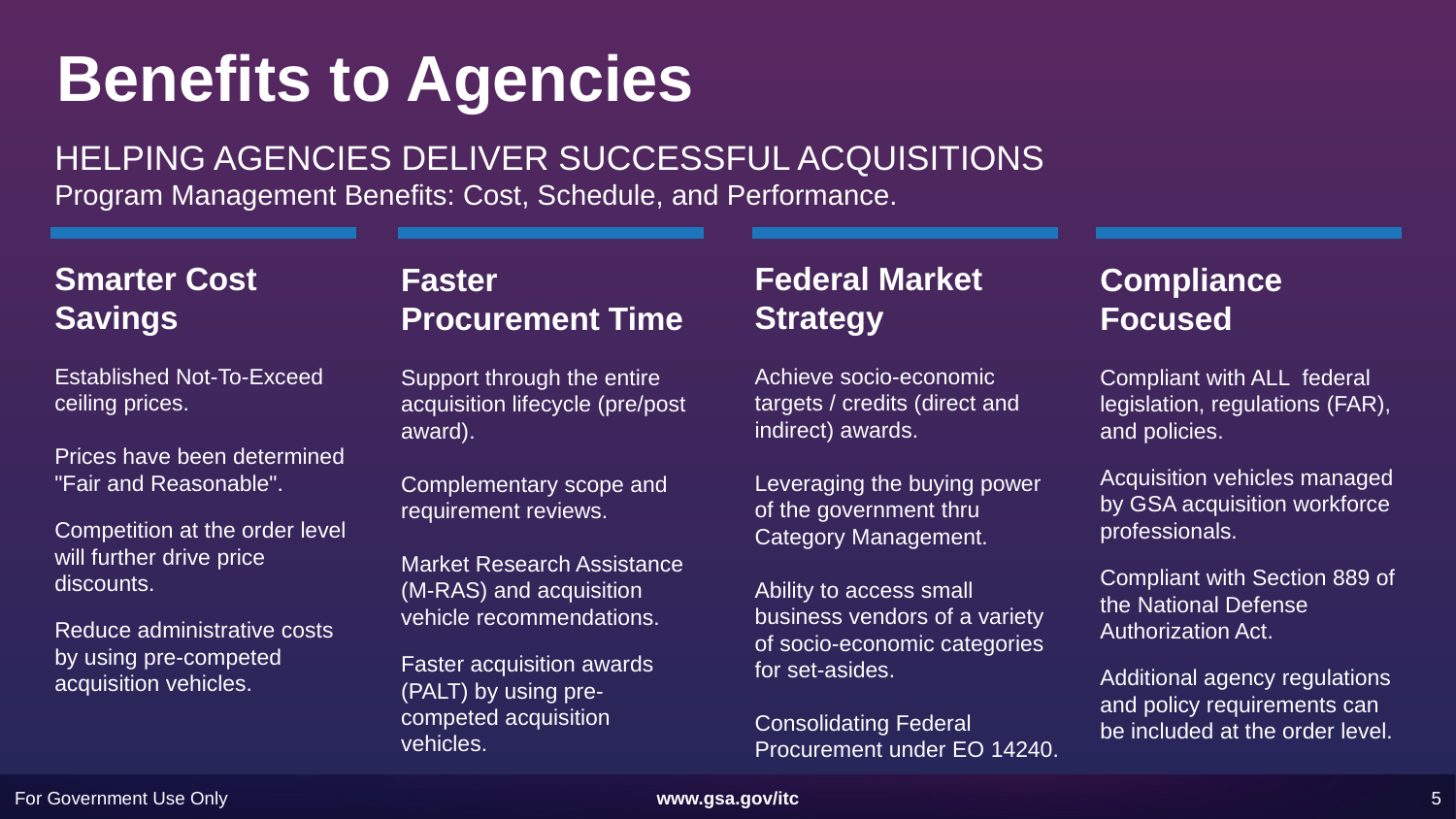

Benefits to Agencies
HELPING AGENCIES DELIVER SUCCESSFUL ACQUISITIONS
Program Management Benefits: Cost, Schedule, and Performance.
Smarter Cost
Savings

Established Not-To-Exceed ceiling prices.

Prices have been determined "Fair and Reasonable".
Competition at the order level will further drive price discounts.
Reduce administrative costs by using pre-competed acquisition vehicles.
Federal Market Strategy

Achieve socio-economic targets / credits (direct and indirect) awards.

Leveraging the buying power of the government thru Category Management.

Ability to access small business vendors of a variety of socio-economic categories for set-asides.

Consolidating Federal Procurement under EO 14240.
Faster Procurement Time

Support through the entire acquisition lifecycle (pre/post award).

Complementary scope and requirement reviews.

Market Research Assistance (M-RAS) and acquisition vehicle recommendations.
Faster acquisition awards (PALT) by using pre-competed acquisition vehicles.

Compliance Focused

Compliant with ALL  federal legislation, regulations (FAR), and policies.
Acquisition vehicles managed by GSA acquisition workforce professionals.
Compliant with Section 889 of the National Defense Authorization Act.
Additional agency regulations and policy requirements can be included at the order level.